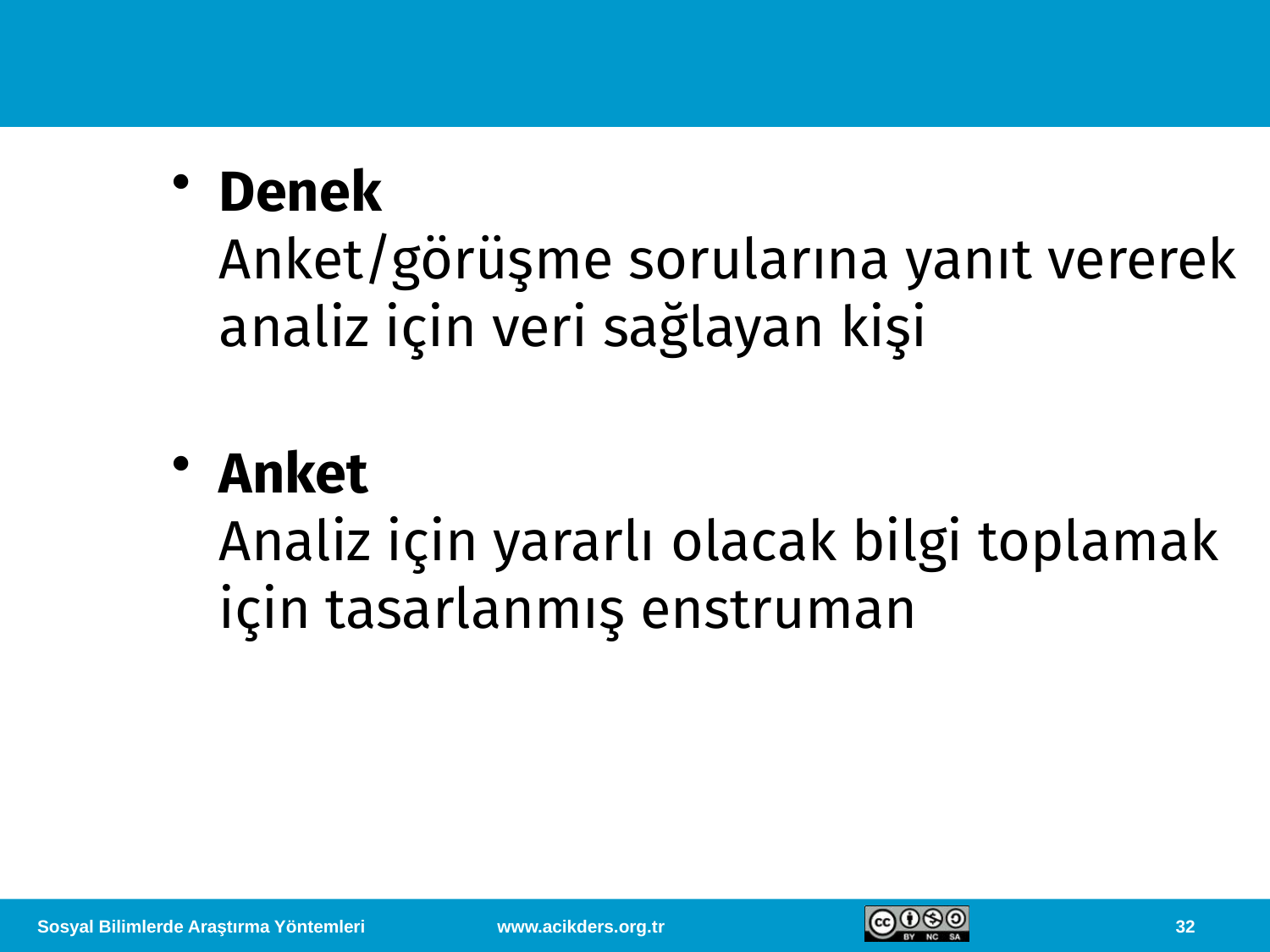

Denek
Anket/görüşme sorularına yanıt vererek analiz için veri sağlayan kişi
Anket
Analiz için yararlı olacak bilgi toplamak için tasarlanmış enstruman